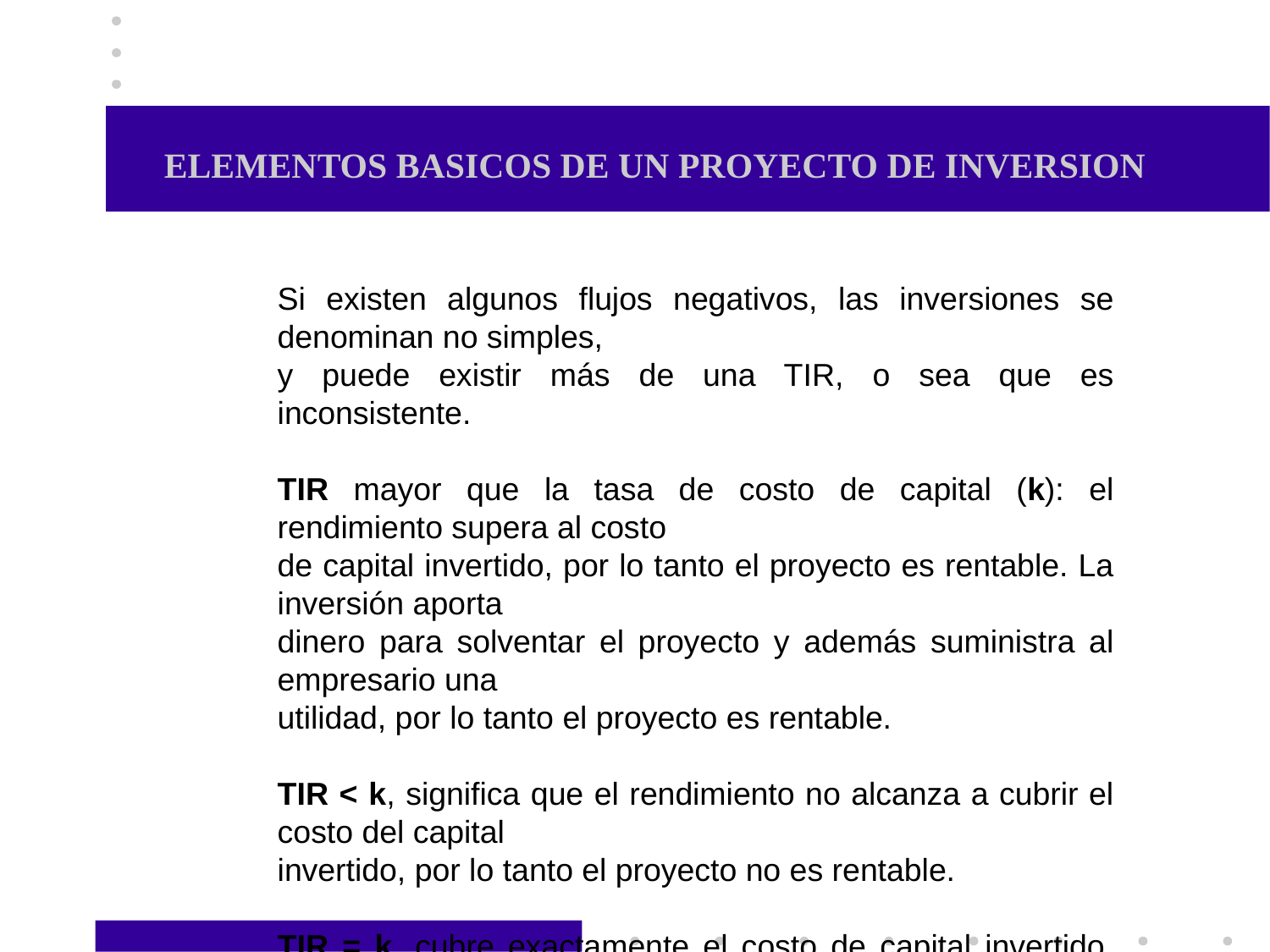

# ELEMENTOS BASICOS DE UN PROYECTO DE INVERSION
Si existen algunos flujos negativos, las inversiones se denominan no simples,
y puede existir más de una TIR, o sea que es inconsistente.

TIR mayor que la tasa de costo de capital (k): el rendimiento supera al costo
de capital invertido, por lo tanto el proyecto es rentable. La inversión aporta
dinero para solventar el proyecto y además suministra al empresario una
utilidad, por lo tanto el proyecto es rentable.

TIR < k, significa que el rendimiento no alcanza a cubrir el costo del capital
invertido, por lo tanto el proyecto no es rentable.

TIR = k, cubre exactamente el costo de capital invertido, por lo tanto el
proyecto es indiferente.